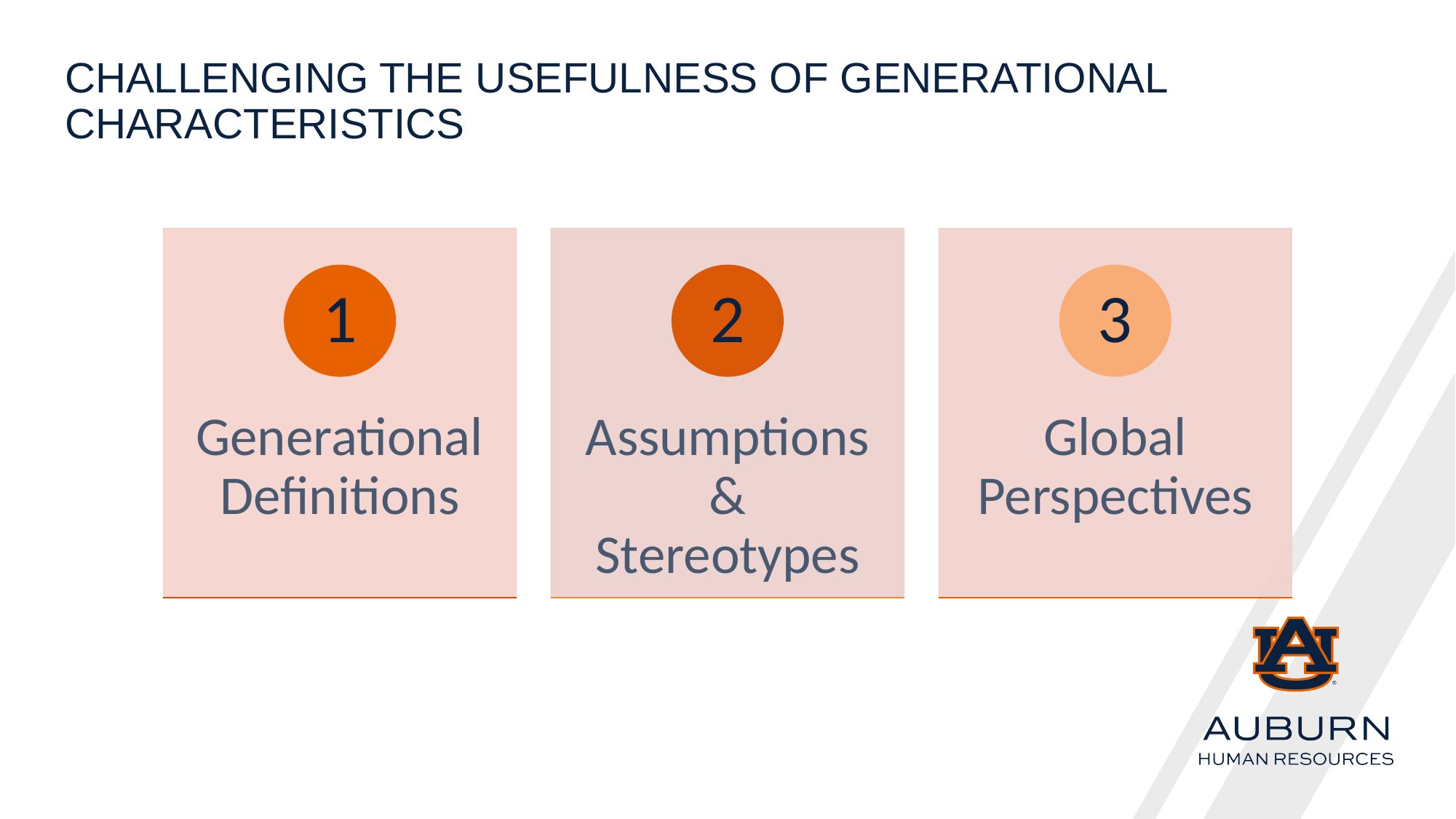

# Challenging the usefulness of Generational Characteristics
Generational Definitions

1
Assumptions & Stereotypes

2
Global Perspectives

3